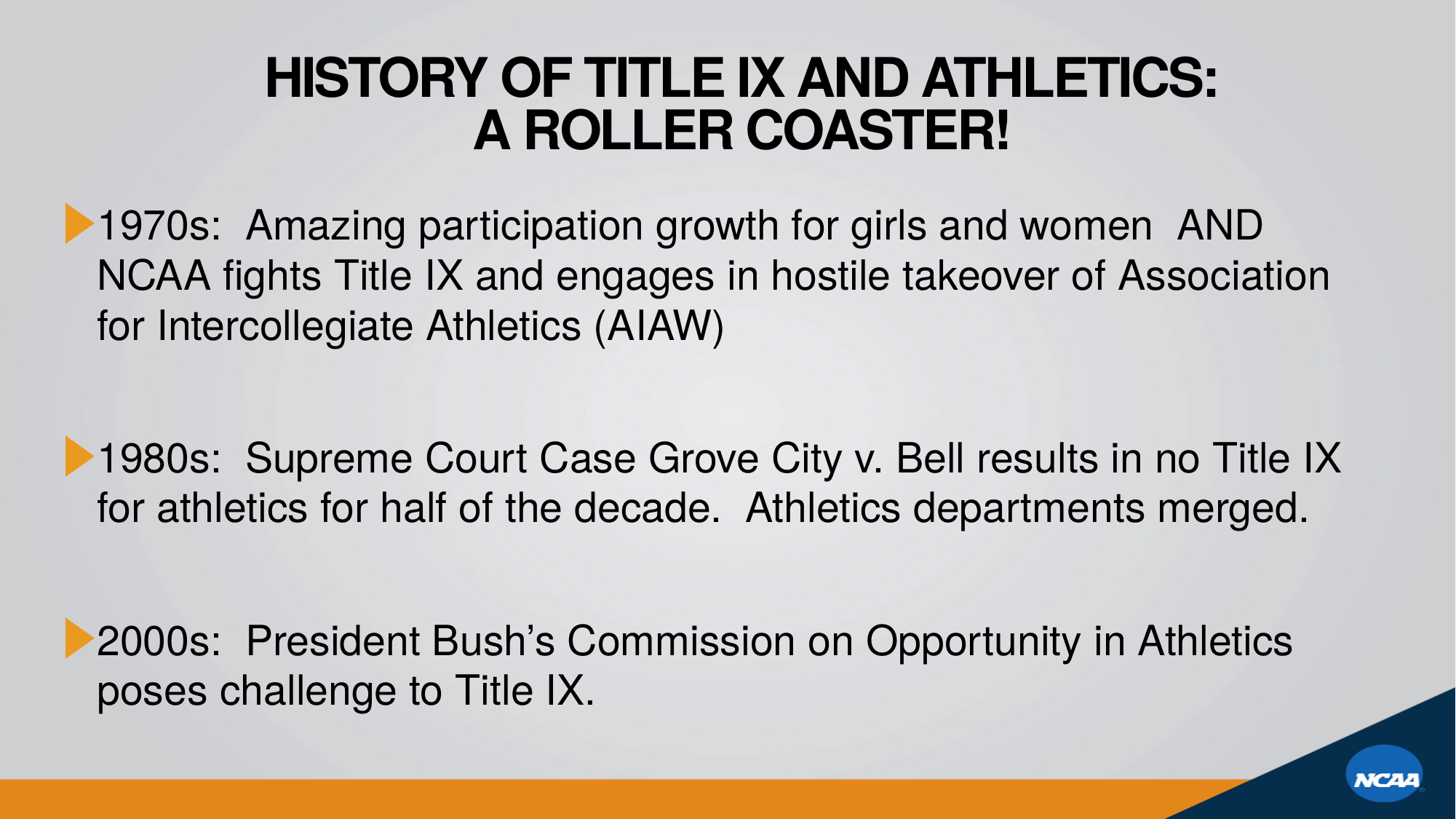

# History of Title IX and Athletics: A Roller Coaster!

1970s:  Amazing participation growth for girls and women  AND NCAA fights Title IX and engages in hostile takeover of Association for Intercollegiate Athletics (AIAW)

1980s:  Supreme Court Case Grove City v. Bell results in no Title IX for athletics for half of the decade.  Athletics departments merged.

2000s:  President Bush’s Commission on Opportunity in Athletics poses challenge to Title IX.